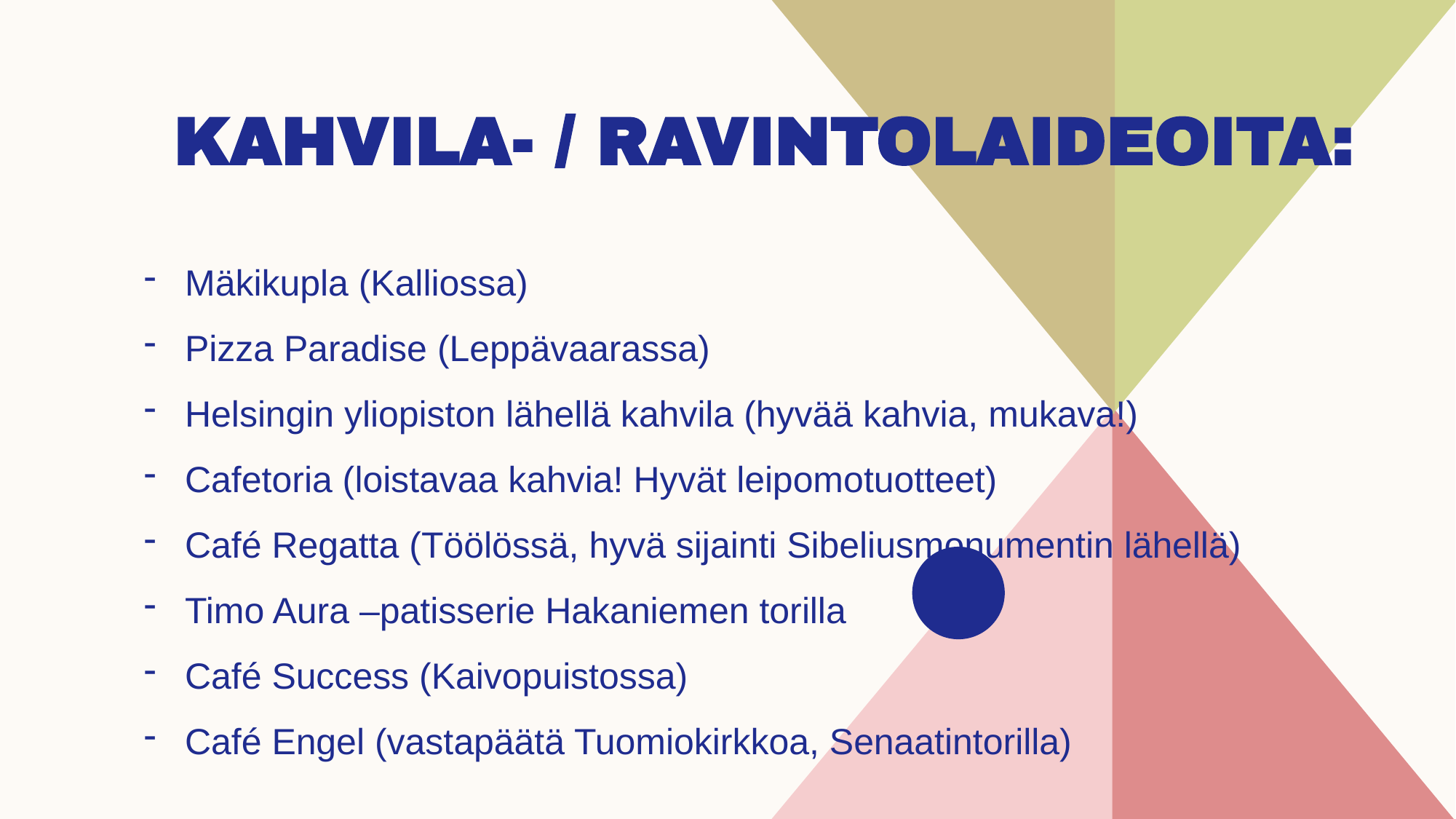

# Kahvila- / ravintolaideoita:
Mäkikupla (Kalliossa)
Pizza Paradise (Leppävaarassa)
Helsingin yliopiston lähellä kahvila (hyvää kahvia, mukava!)
Cafetoria (loistavaa kahvia! Hyvät leipomotuotteet)
Café Regatta (Töölössä, hyvä sijainti Sibeliusmonumentin lähellä)
Timo Aura –patisserie Hakaniemen torilla
Café Success (Kaivopuistossa)
Café Engel (vastapäätä Tuomiokirkkoa, Senaatintorilla)